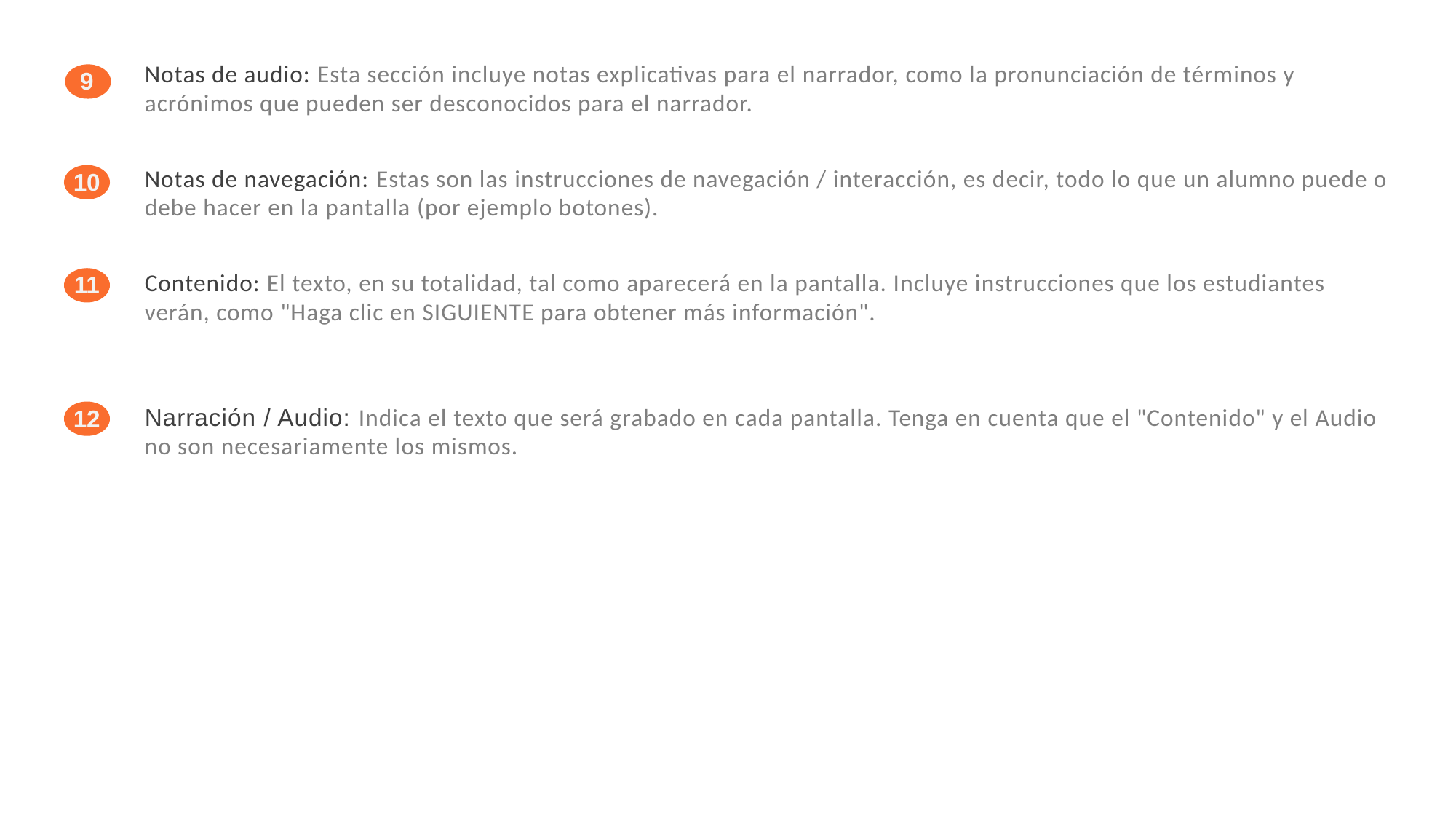

Notas de audio: Esta sección incluye notas explicativas para el narrador, como la pronunciación de términos y acrónimos que pueden ser desconocidos para el narrador.
9

10

11

12

Notas de navegación: Estas son las instrucciones de navegación / interacción, es decir, todo lo que un alumno puede o debe hacer en la pantalla (por ejemplo botones).
Contenido: El texto, en su totalidad, tal como aparecerá en la pantalla. Incluye instrucciones que los estudiantes verán, como "Haga clic en SIGUIENTE para obtener más información".
Narración / Audio: Indica el texto que será grabado en cada pantalla. Tenga en cuenta que el "Contenido" y el Audio no son necesariamente los mismos.